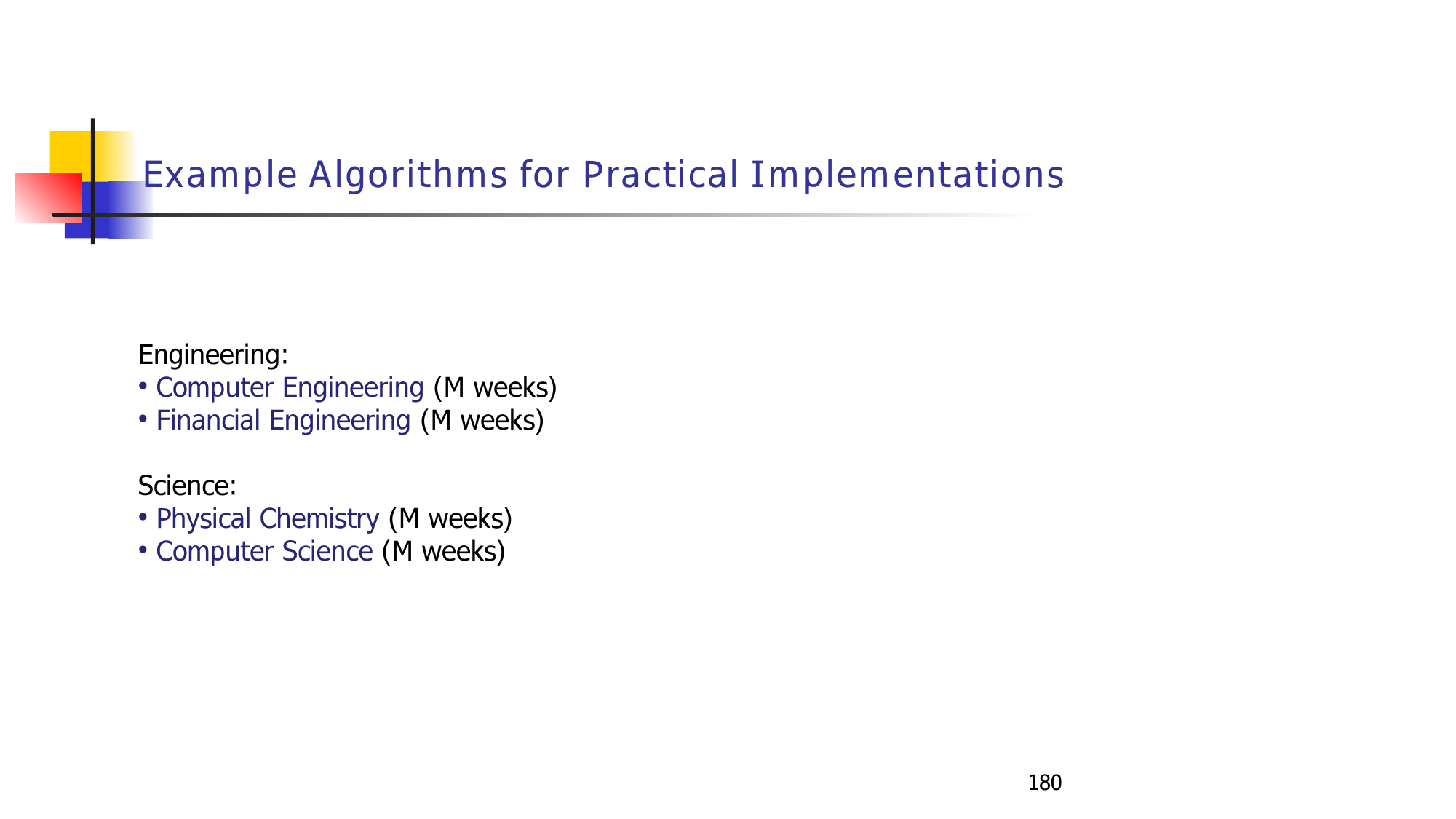

# Example Algorithms for Practical Implementations
Engineering:
 Computer Engineering (M weeks)
 Financial Engineering (M weeks)

Science:
 Physical Chemistry (M weeks)
 Computer Science (M weeks)
180